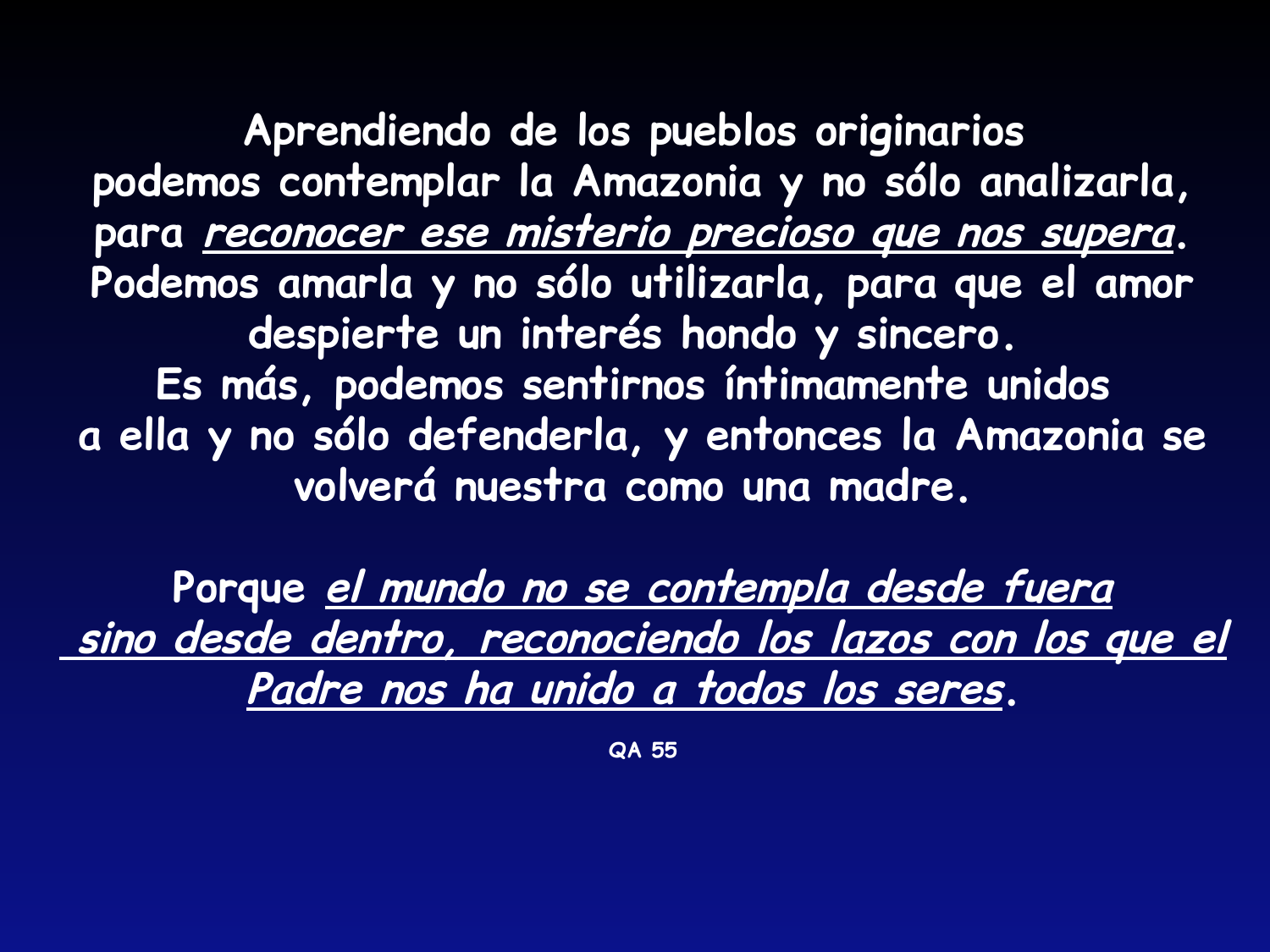

Aprendiendo de los pueblos originarios
podemos contemplar la Amazonia y no sólo analizarla,
para reconocer ese misterio precioso que nos supera. Podemos amarla y no sólo utilizarla, para que el amor despierte un interés hondo y sincero.
Es más, podemos sentirnos íntimamente unidos
a ella y no sólo defenderla, y entonces la Amazonia se volverá nuestra como una madre.

Porque el mundo no se contempla desde fuera
 sino desde dentro, reconociendo los lazos con los que el Padre nos ha unido a todos los seres.
QA 55